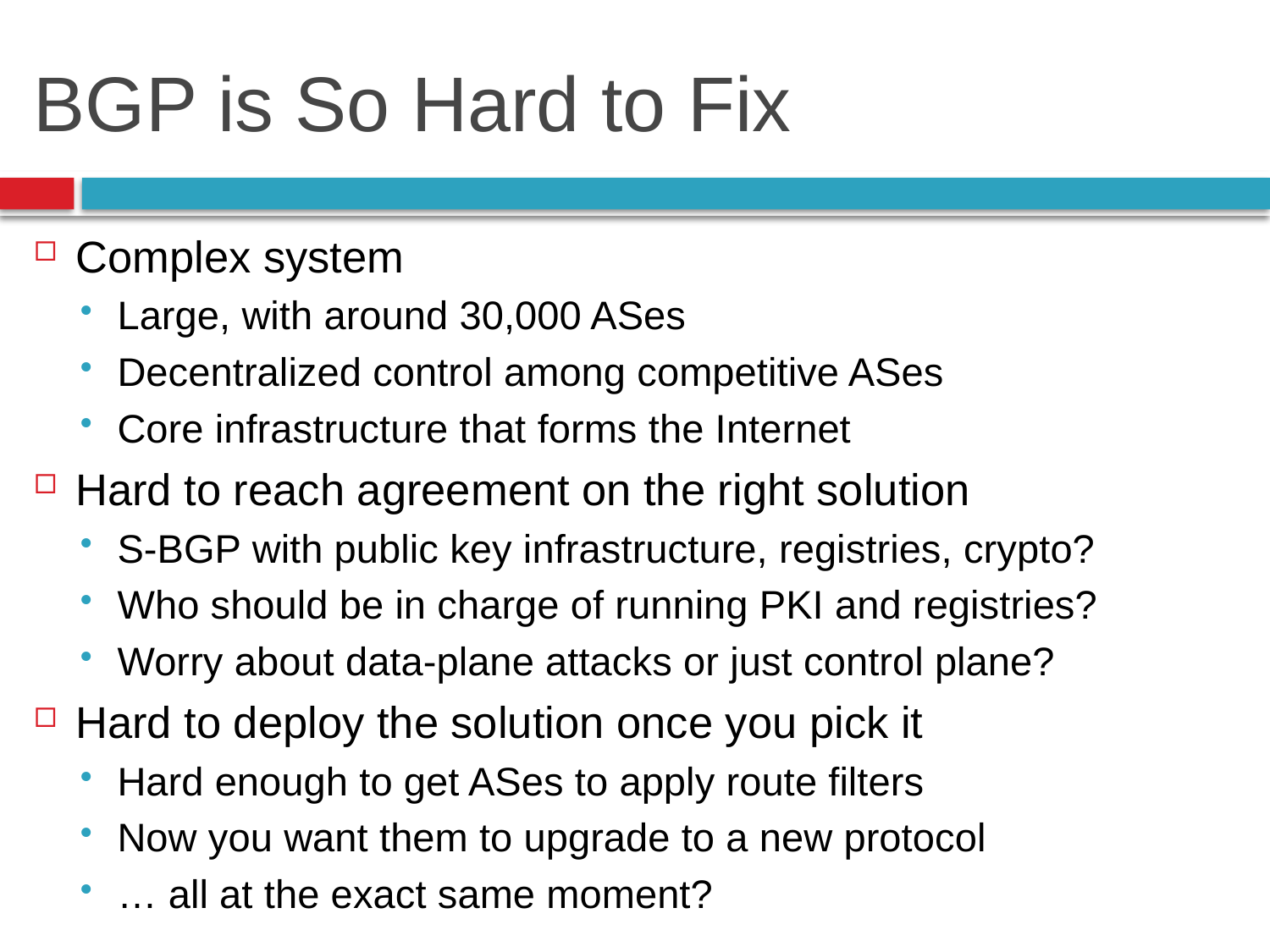

# BGP is So Hard to Fix
Complex system
Large, with around 30,000 ASes
Decentralized control among competitive ASes
Core infrastructure that forms the Internet
Hard to reach agreement on the right solution
S-BGP with public key infrastructure, registries, crypto?
Who should be in charge of running PKI and registries?
Worry about data-plane attacks or just control plane?
Hard to deploy the solution once you pick it
Hard enough to get ASes to apply route filters
Now you want them to upgrade to a new protocol
… all at the exact same moment?
53